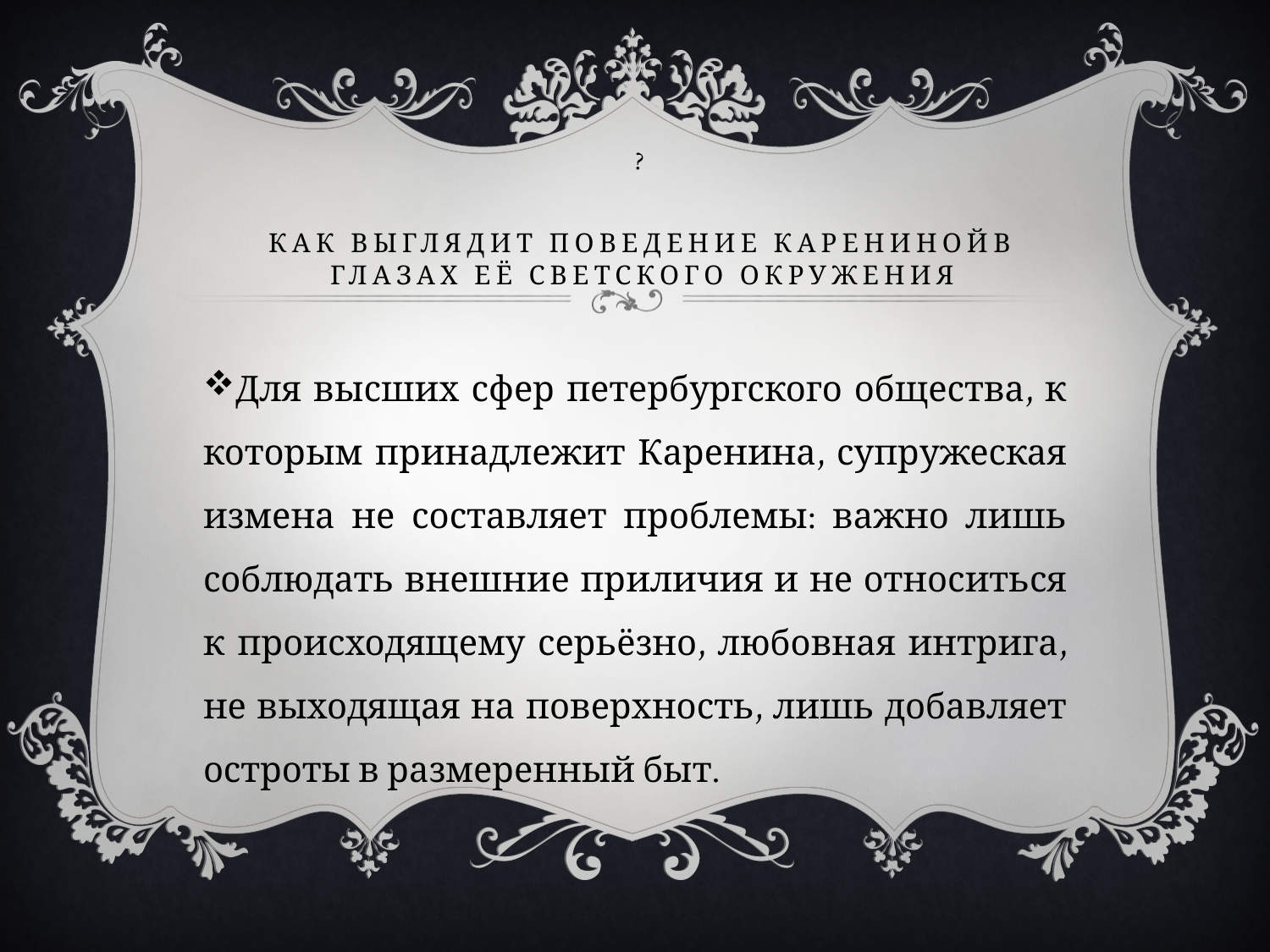

# ? Как выглядит поведение Каренинойв глазах её светского окружения
Для высших сфер петербургского общества, к которым принадлежит Каренина, супружеская измена не составляет проблемы: важно лишь соблюдать внешние приличия и не относиться к происходящему серьёзно, любовная интрига, не выходящая на поверхность, лишь добавляет остроты в размеренный быт.